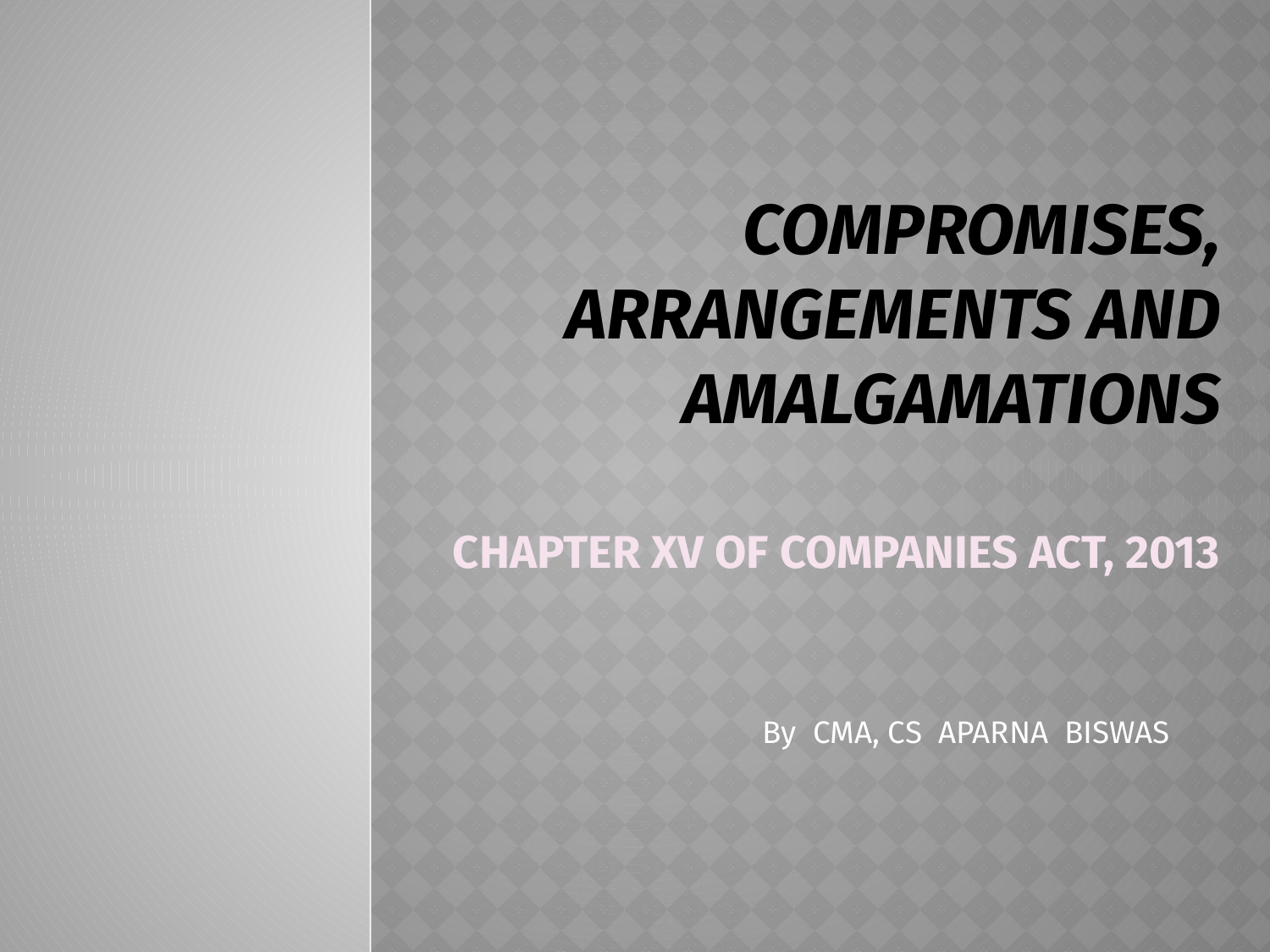

# COMPROMISES, ARRANGEMENTS AND AMALGAMATIONS CHAPTER XV OF COMPANIES ACT, 2013

By  CMA, CS  APARNA  BISWAS